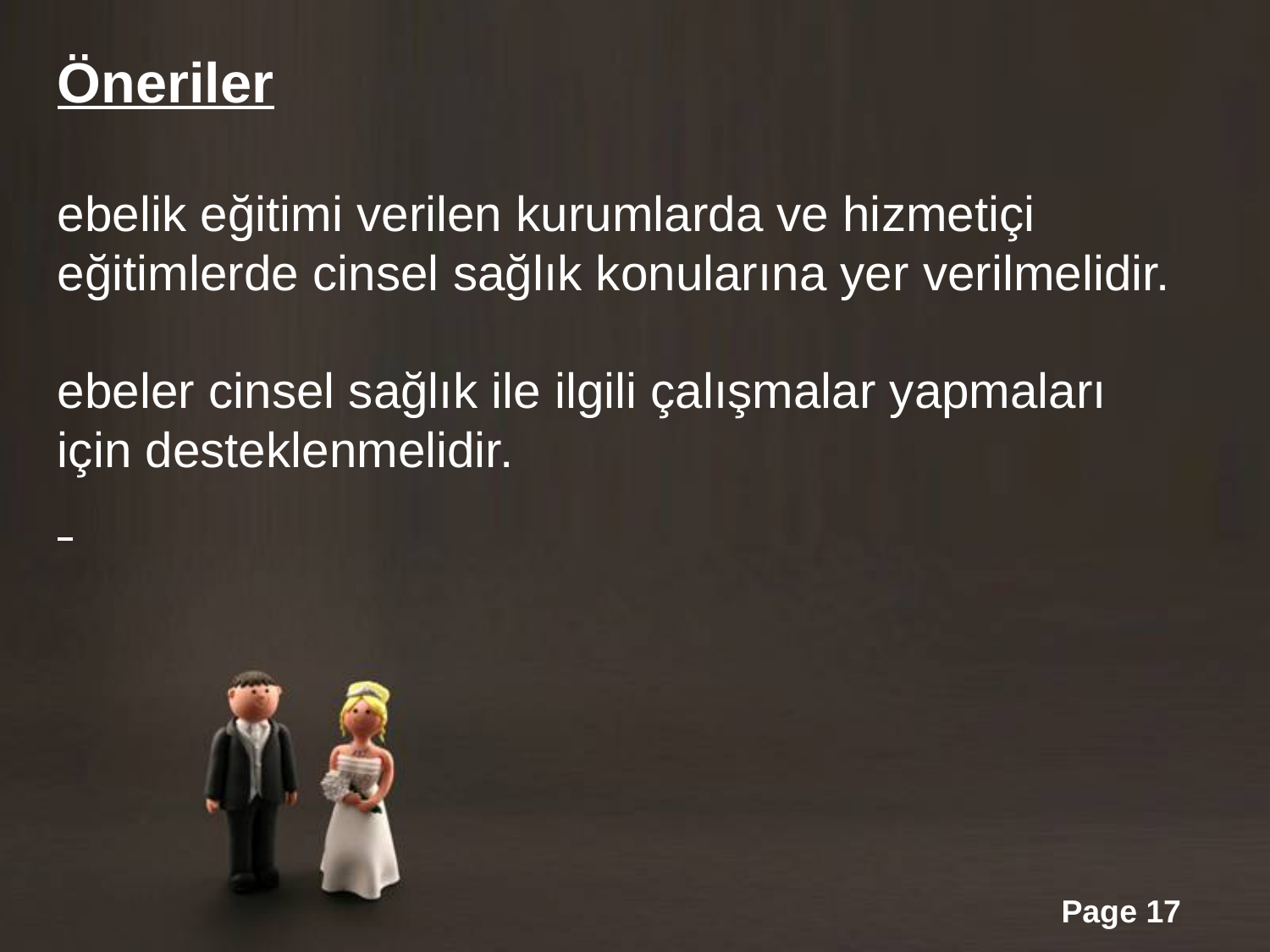

Öneriler

ebelik eğitimi verilen kurumlarda ve hizmetiçi eğitimlerde cinsel sağlık konularına yer verilmelidir.

ebeler cinsel sağlık ile ilgili çalışmalar yapmaları için desteklenmelidir.